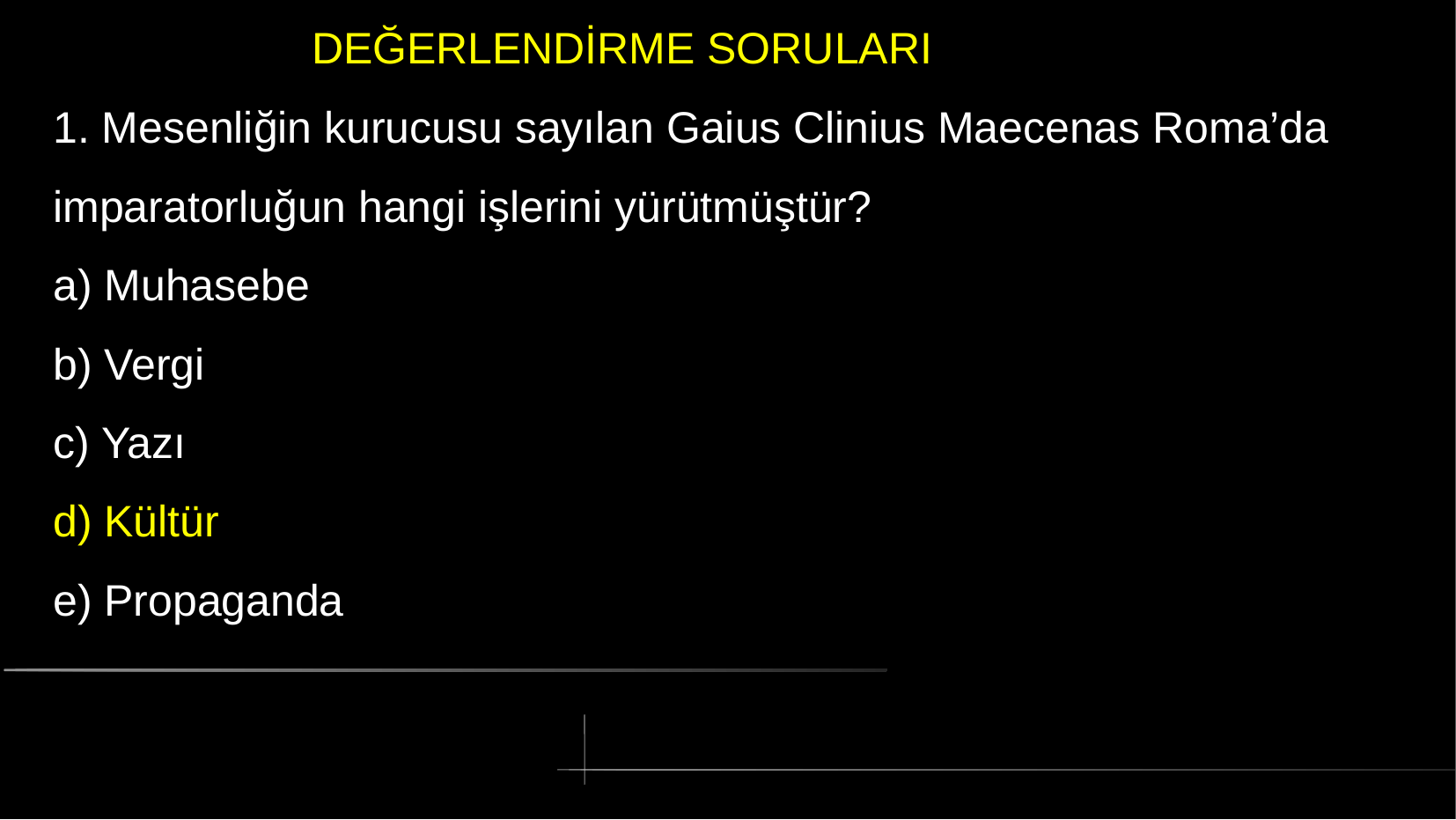

# DEĞERLENDİRME SORULARI
1. Mesenliğin kurucusu sayılan Gaius Clinius Maecenas Roma’da
imparatorluğun hangi işlerini yürütmüştür?
a) Muhasebe
b) Vergi
c) Yazı
d) Kültür
e) Propaganda